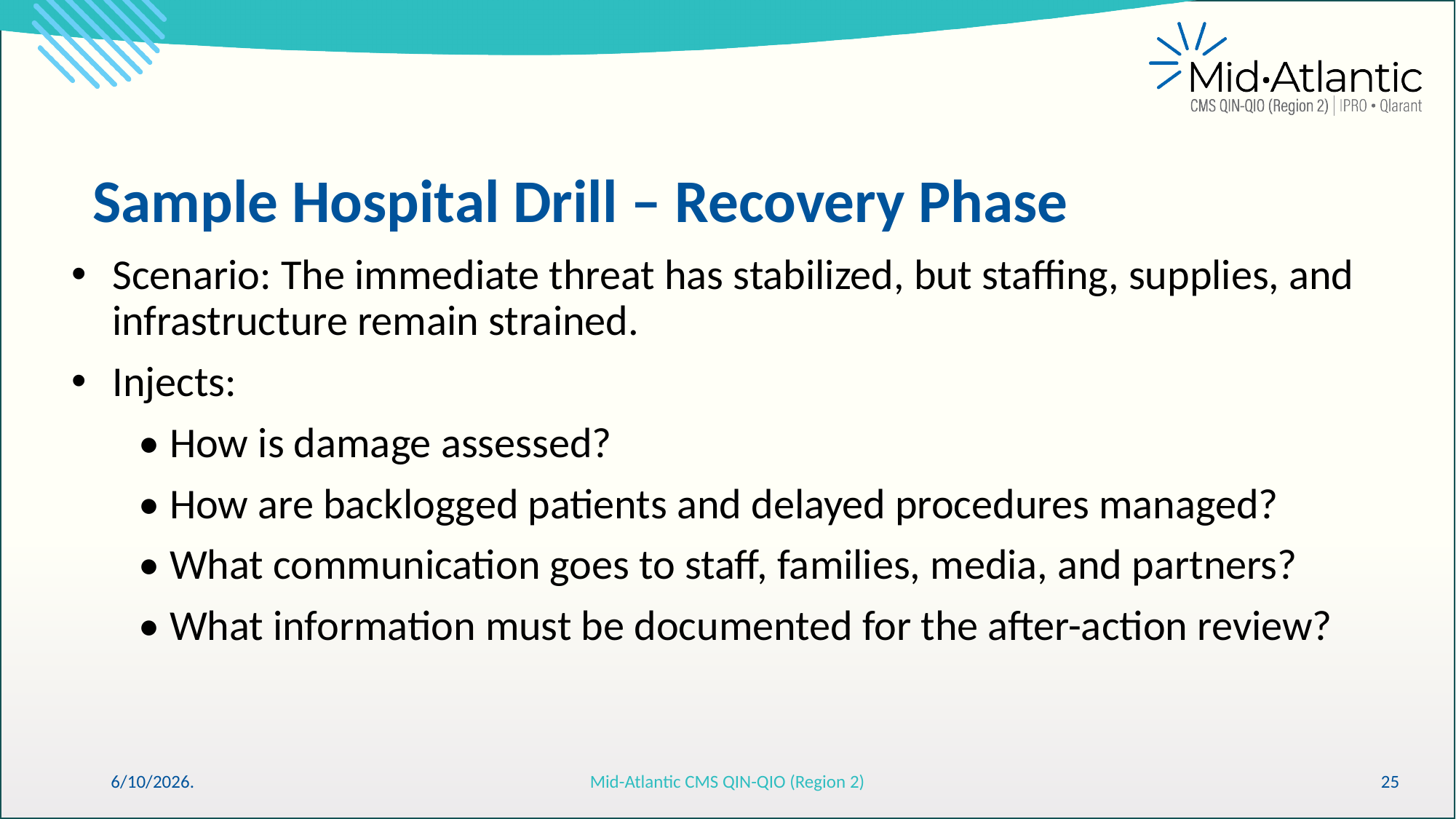

Sample Hospital Drill – Recovery Phase
Scenario: The immediate threat has stabilized, but staffing, supplies, and infrastructure remain strained.
Injects:
       • How is damage assessed?
       • How are backlogged patients and delayed procedures managed?
       • What communication goes to staff, families, media, and partners?
       • What information must be documented for the after-action review?
6/10/2026.
Mid-Atlantic CMS QIN-QIO (Region 2)
25